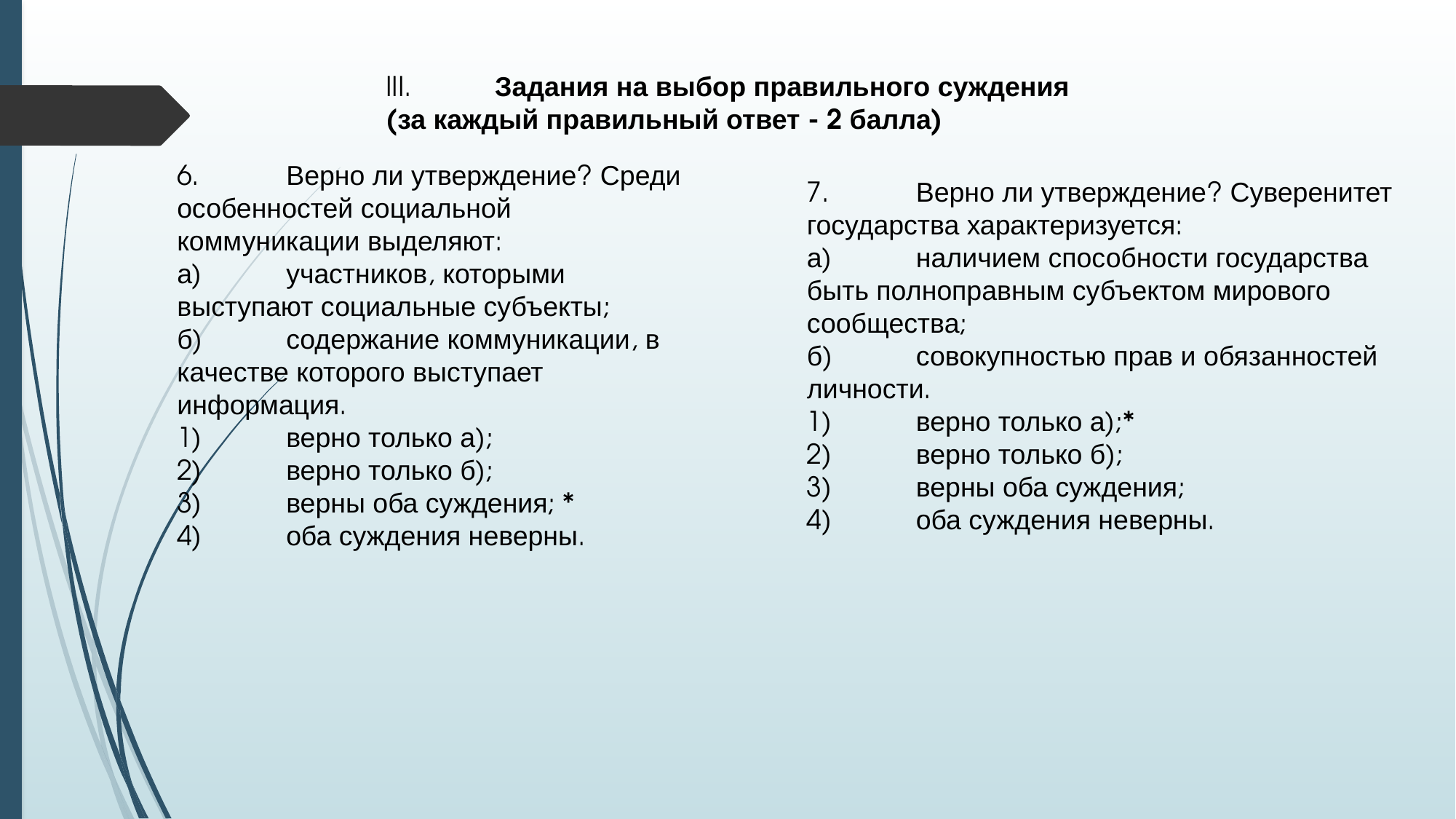

III.	Задания на выбор правильного суждения (за каждый правильный ответ - 2 балла)
6.	Верно ли утверждение? Среди особенностей социальной коммуникации выделяют:
а)	участников, которыми выступают социальные субъекты;
б)	содержание коммуникации, в качестве которого выступает информация.
1)	верно только а);
2)	верно только б);
3)	верны оба суждения; *
4)	оба суждения неверны.
7.	Верно ли утверждение? Суверенитет государства характеризуется:
а)	наличием способности государства быть полноправным субъектом мирового сообщества;
б)	совокупностью прав и обязанностей личности.
1)	верно только а);*
2)	верно только б);
3)	верны оба суждения;
4)	оба суждения неверны.